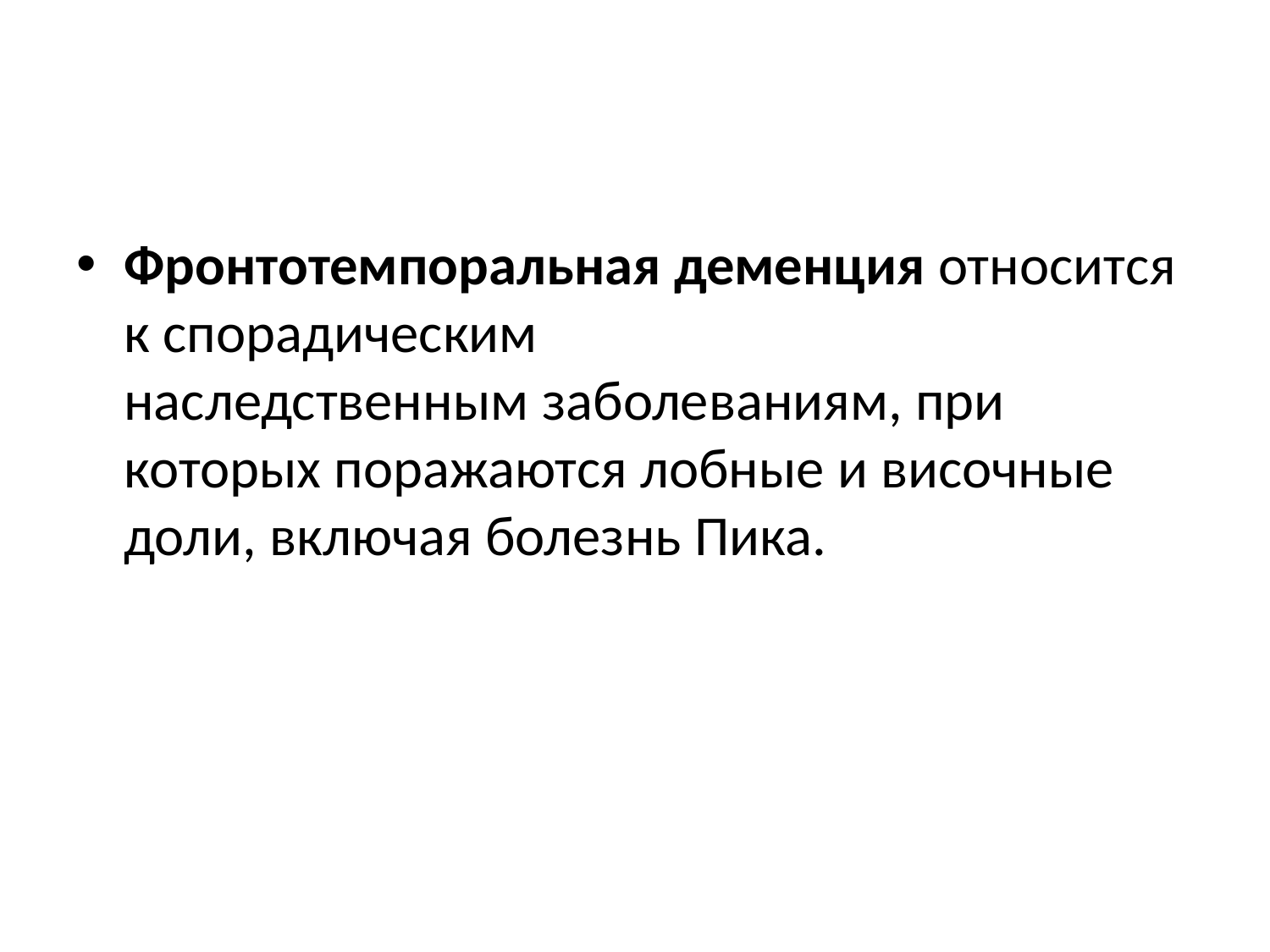

#
Фронтотемпоральная деменция относится к спорадическим наследственным заболеваниям, при которых поражаются лобные и височные доли, включая болезнь Пика.